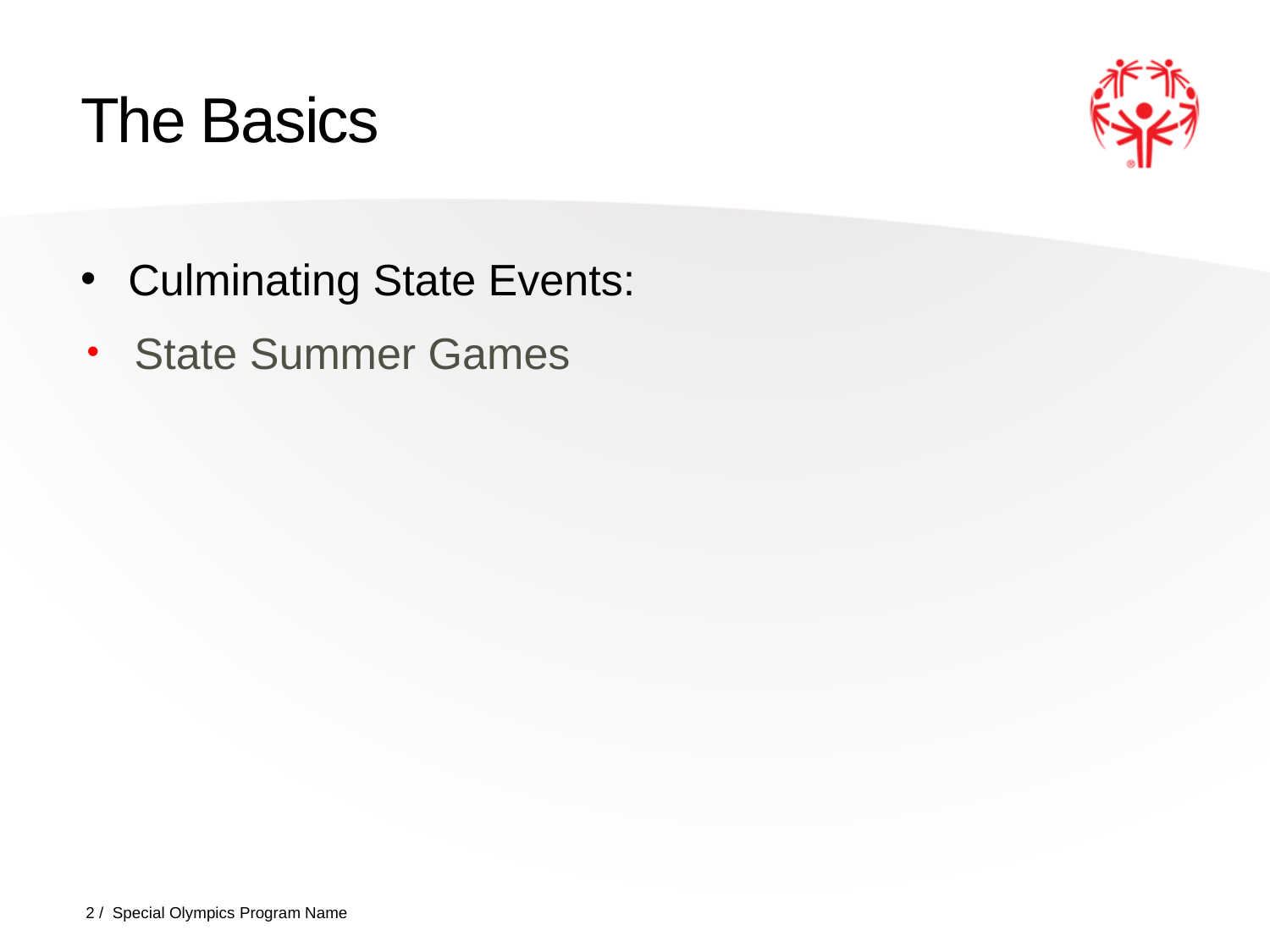

# The Basics
Culminating State Events:
State Summer Games

2 /  Special Olympics Program Name